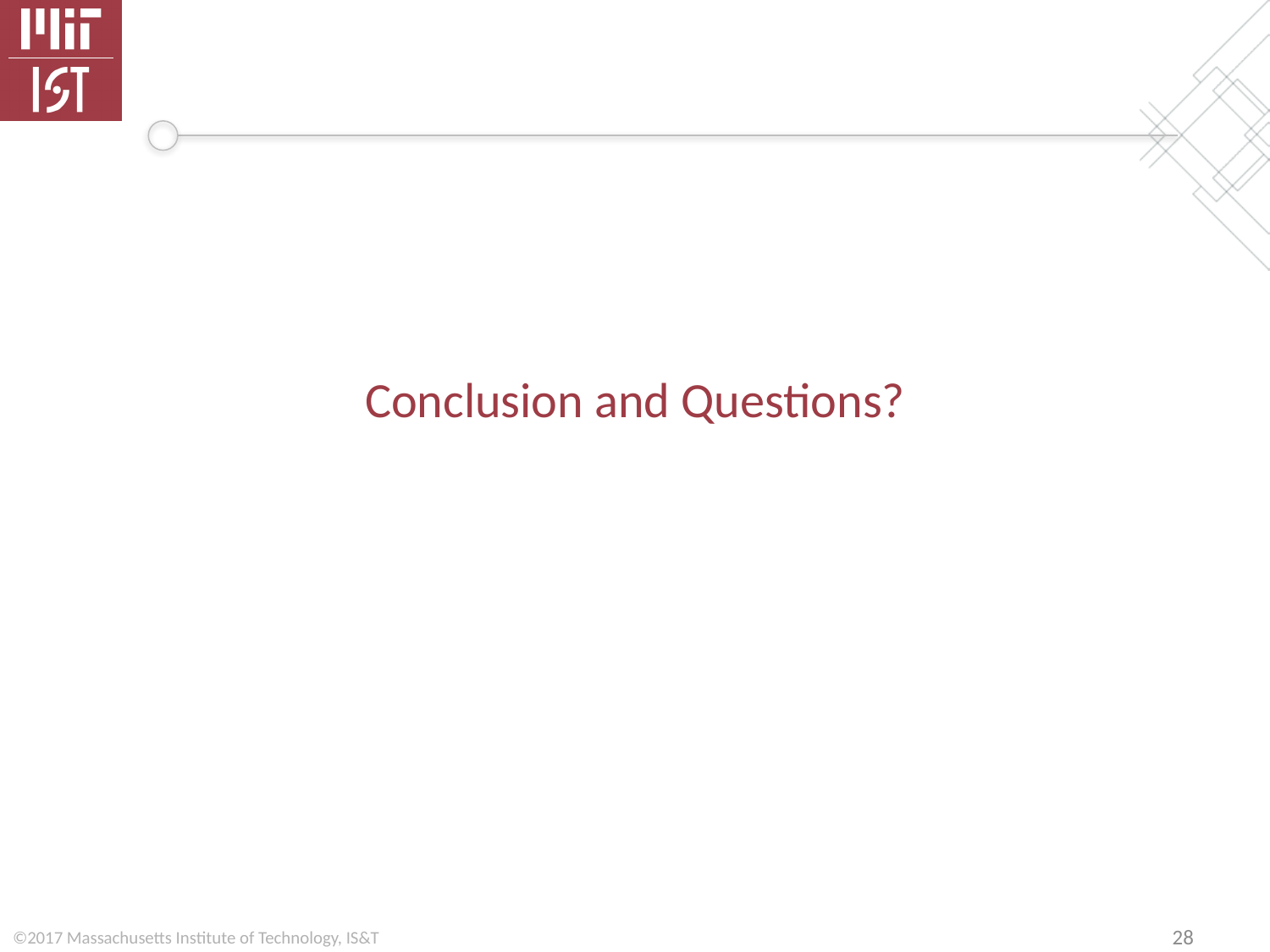

# Conclusion and Questions?
28
©2017 Massachusetts Institute of Technology, IS&T